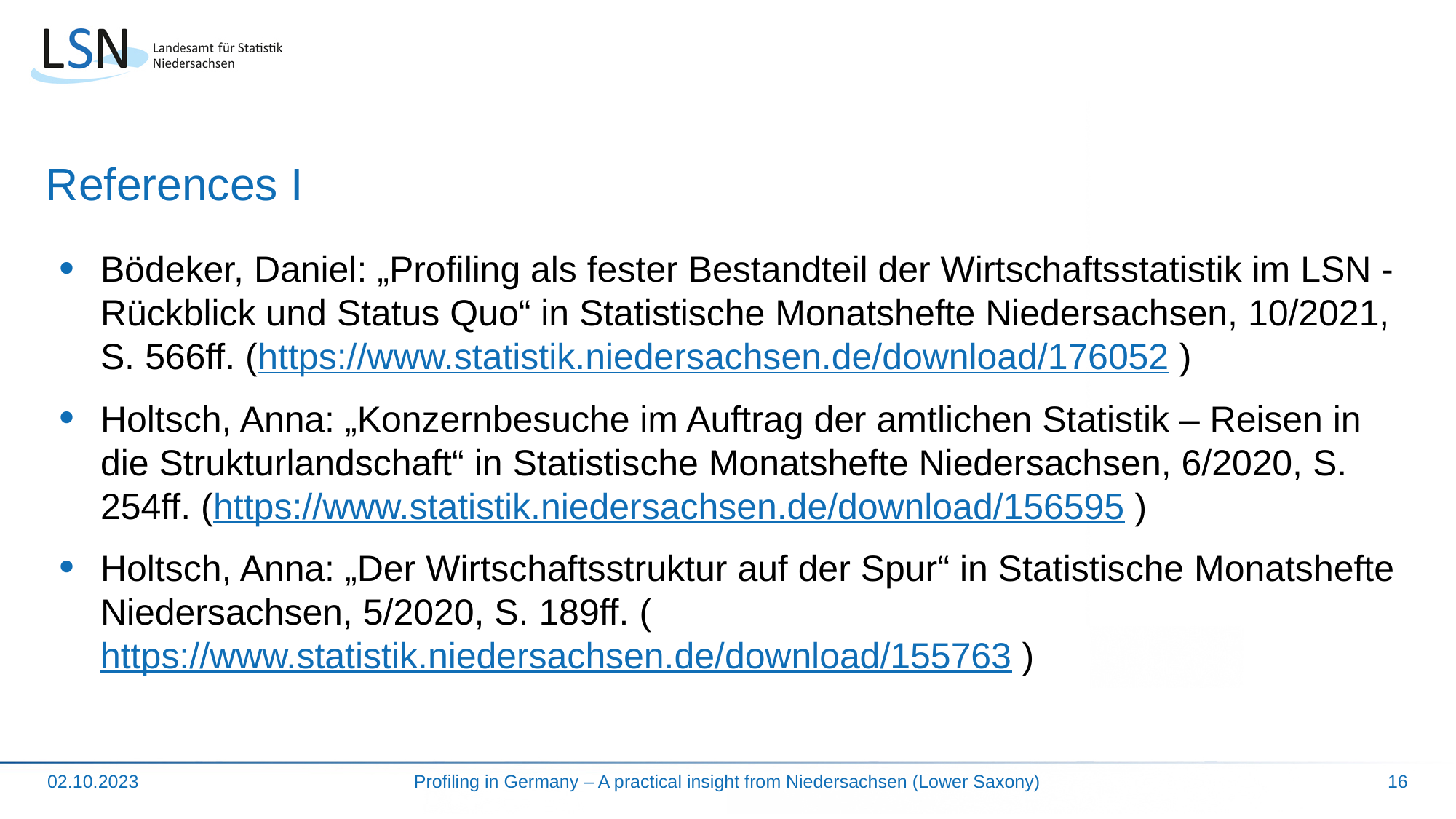

# References I
Bödeker, Daniel: „Profiling als fester Bestandteil der Wirtschaftsstatistik im LSN - Rückblick und Status Quo“ in Statistische Monatshefte Niedersachsen, 10/2021, S. 566ff. (https://www.statistik.niedersachsen.de/download/176052 )
Holtsch, Anna: „Konzernbesuche im Auftrag der amtlichen Statistik – Reisen in die Strukturlandschaft“ in Statistische Monatshefte Niedersachsen, 6/2020, S. 254ff. (https://www.statistik.niedersachsen.de/download/156595 )
Holtsch, Anna: „Der Wirtschaftsstruktur auf der Spur“ in Statistische Monatshefte Niedersachsen, 5/2020, S. 189ff. (https://www.statistik.niedersachsen.de/download/155763 )

02.10.2023
Profiling in Germany – A practical insight from Niedersachsen (Lower Saxony)
16